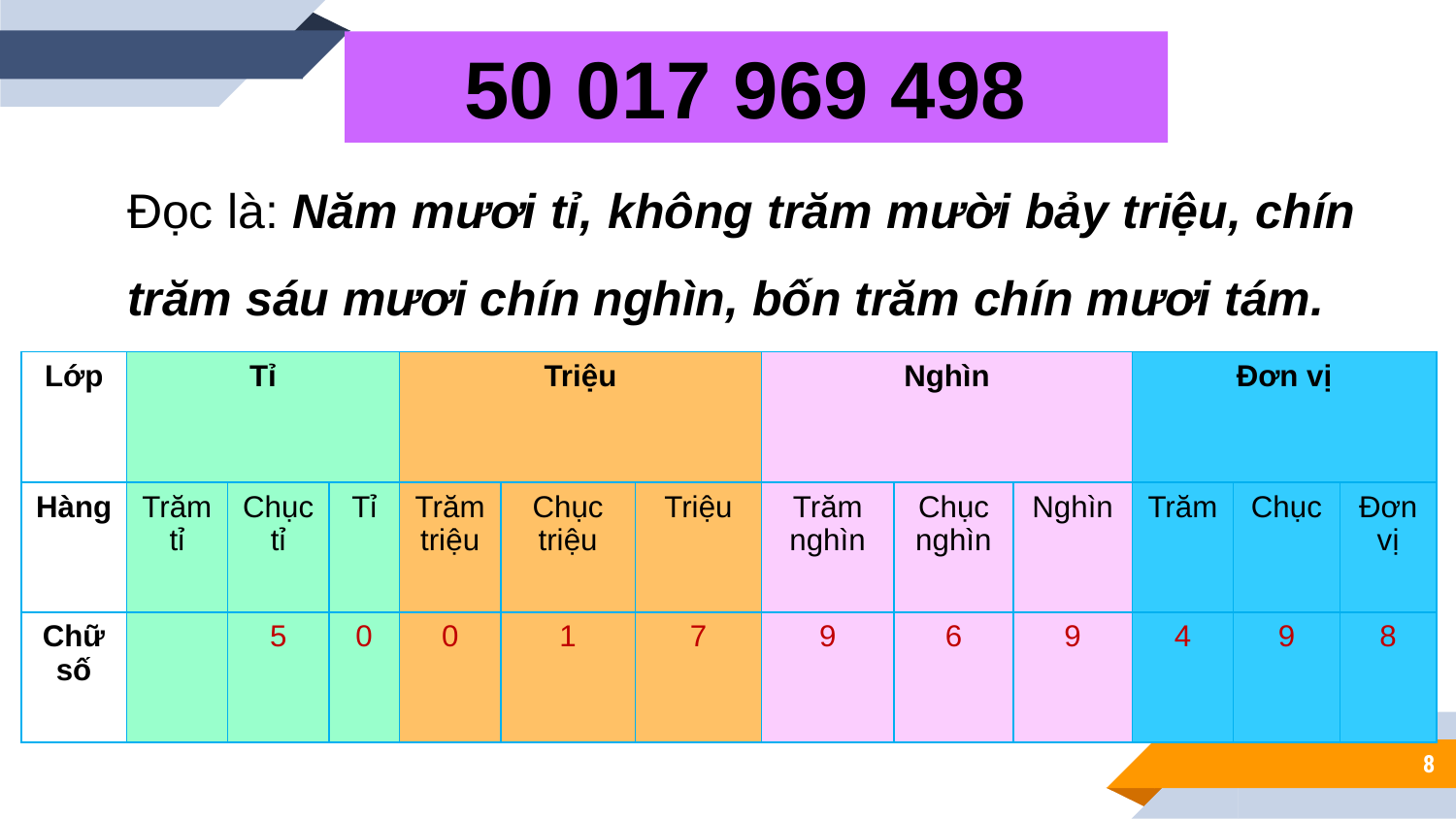

50 017 969 498
Đọc là: Năm mươi tỉ, không trăm mười bảy triệu, chín trăm sáu mươi chín nghìn, bốn trăm chín mươi tám.
| Lớp | Tỉ |  |  | Triệu |  |  | Nghìn |  |  | Đơn vị |  |  |
| --- | --- | --- | --- | --- | --- | --- | --- | --- | --- | --- | --- | --- |
| Hàng | Trăm tỉ | Chục tỉ | Tỉ | Trăm triệu | Chục triệu | Triệu | Trăm nghìn | Chục nghìn | Nghìn | Trăm | Chục | Đơn vị |
| Chữ số |  | 5 | 0 | 0 | 1 | 7 | 9 | 6 | 9 | 4 | 9 | 8 |
8